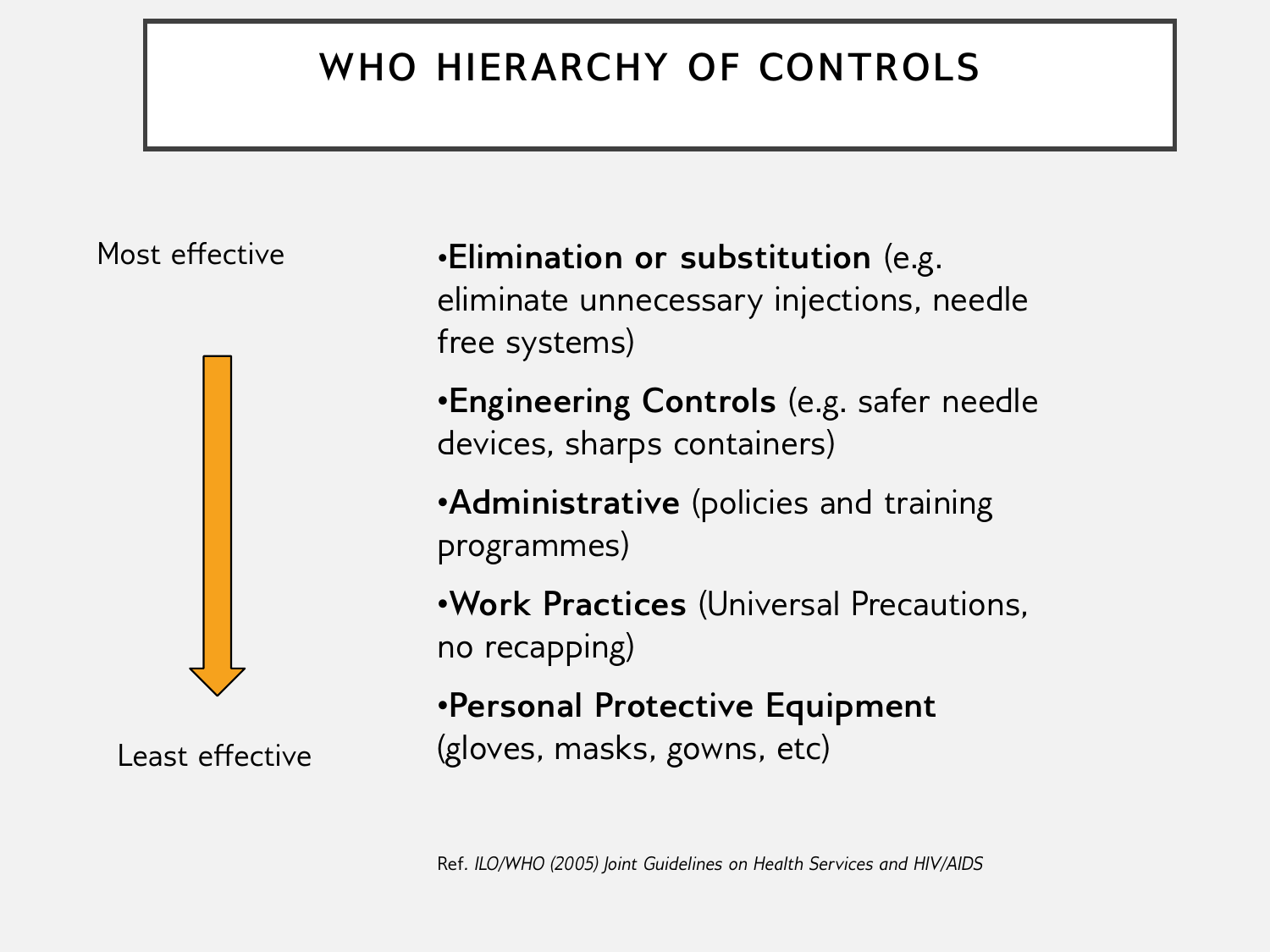

# WHO Hierarchy of Controls

•Elimination or substitution (e.g. eliminate unnecessary injections, needle free systems)

•Engineering Controls (e.g. safer needle devices, sharps containers)

•Administrative (policies and training programmes)

•Work Practices (Universal Precautions, no recapping)

•Personal Protective Equipment (gloves, masks, gowns, etc)

Ref. ILO/WHO (2005) Joint Guidelines on Health Services and HIV/AIDS

 Most effective

Least effective